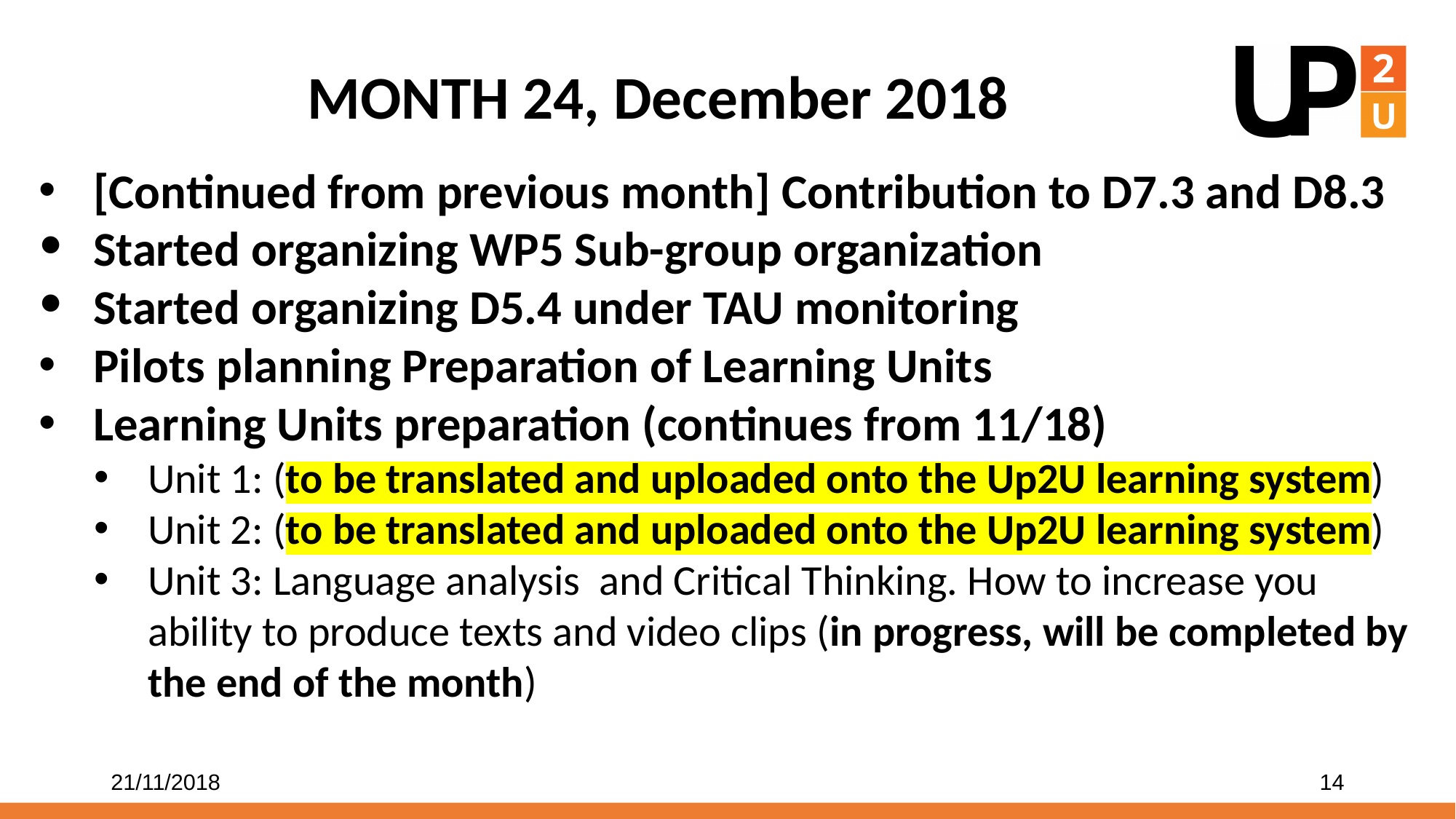

MONTH 24, December 2018
[Continued from previous month] Contribution to D7.3 and D8.3
Started organizing WP5 Sub-group organization
Started organizing D5.4 under TAU monitoring
Pilots planning Preparation of Learning Units
Learning Units preparation (continues from 11/18)
Unit 1: (to be translated and uploaded onto the Up2U learning system)
Unit 2: (to be translated and uploaded onto the Up2U learning system)
Unit 3: Language analysis  and Critical Thinking. How to increase you ability to produce texts and video clips (in progress, will be completed by the end of the month)

21/11/2018

14